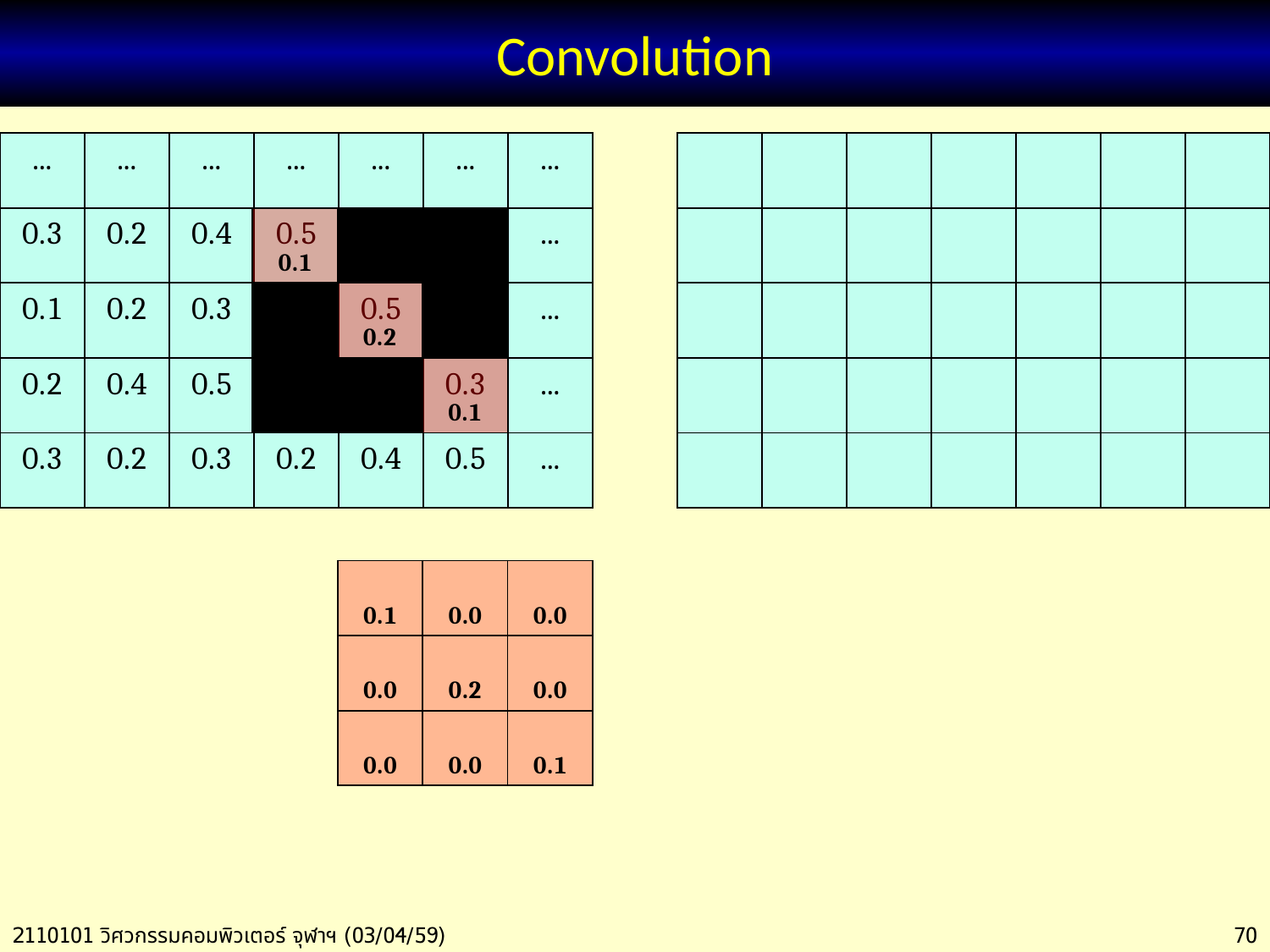

# Convolution
| ... | ... | ... | ... | ... | ... | ... |
| --- | --- | --- | --- | --- | --- | --- |
| 0.3 | 0.2 | 0.4 | 0.5 | 0.4 | 0.4 | ... |
| 0.1 | 0.2 | 0.3 | 0.1 | 0.5 | 0.2 | ... |
| 0.2 | 0.4 | 0.5 | 0.4 | 0.2 | 0.3 | ... |
| 0.3 | 0.2 | 0.3 | 0.2 | 0.4 | 0.5 | ... |
|  |  |  |  |  |  |  |
| --- | --- | --- | --- | --- | --- | --- |
|  |  |  |  |  |  |  |
|  |  |  |  |  |  |  |
|  |  |  |  |  |  |  |
|  |  |  |  |  |  |  |
| 0.1 | 0.0 | 0.0 |
| --- | --- | --- |
| 0.0 | 0.2 | 0.0 |
| 0.0 | 0.0 | 0.1 |
| 0.1 | 0.0 | 0.0 |
| --- | --- | --- |
| 0.0 | 0.2 | 0.0 |
| 0.0 | 0.0 | 0.1 |